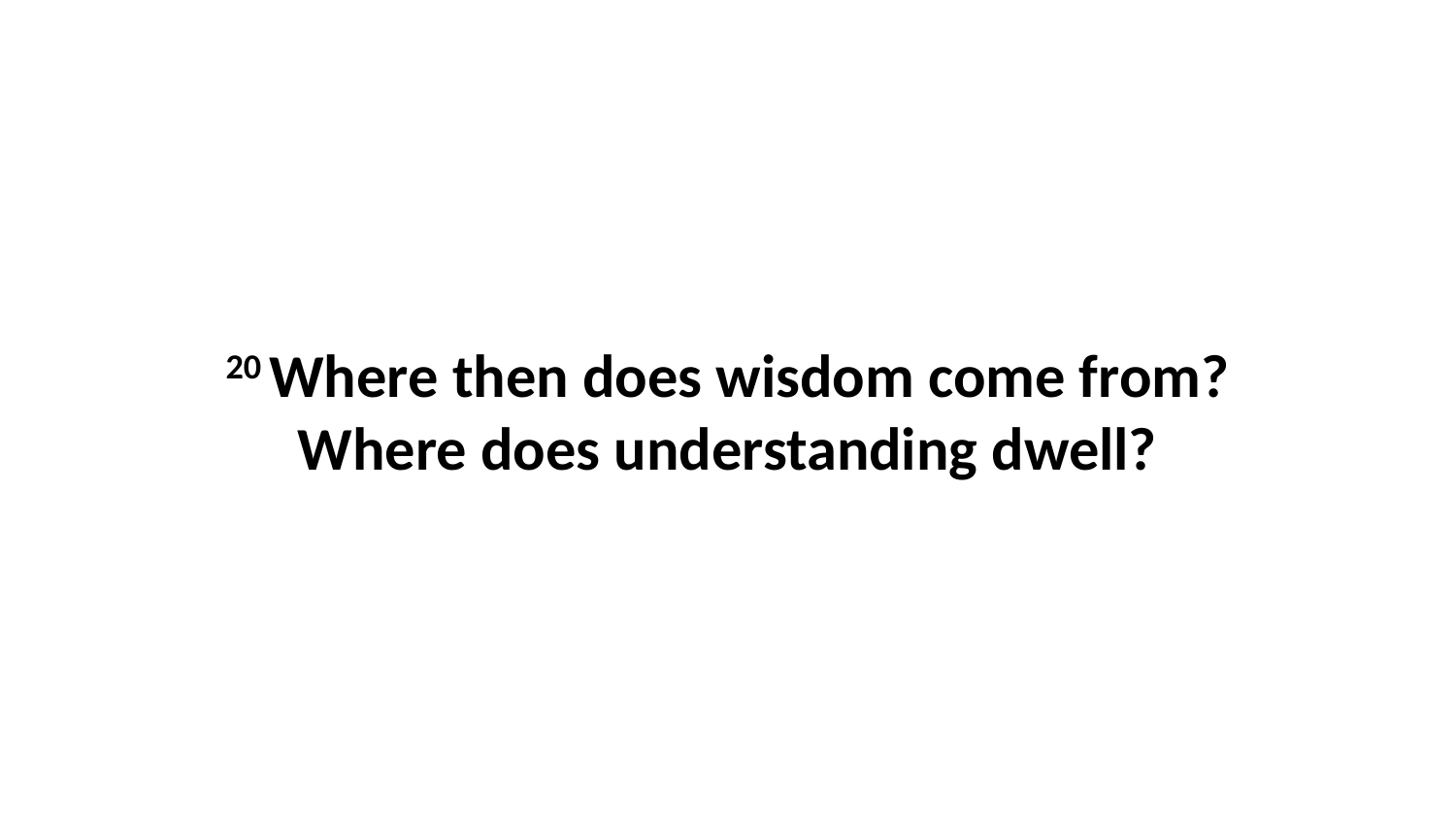

20 Where then does wisdom come from?Where does understanding dwell?